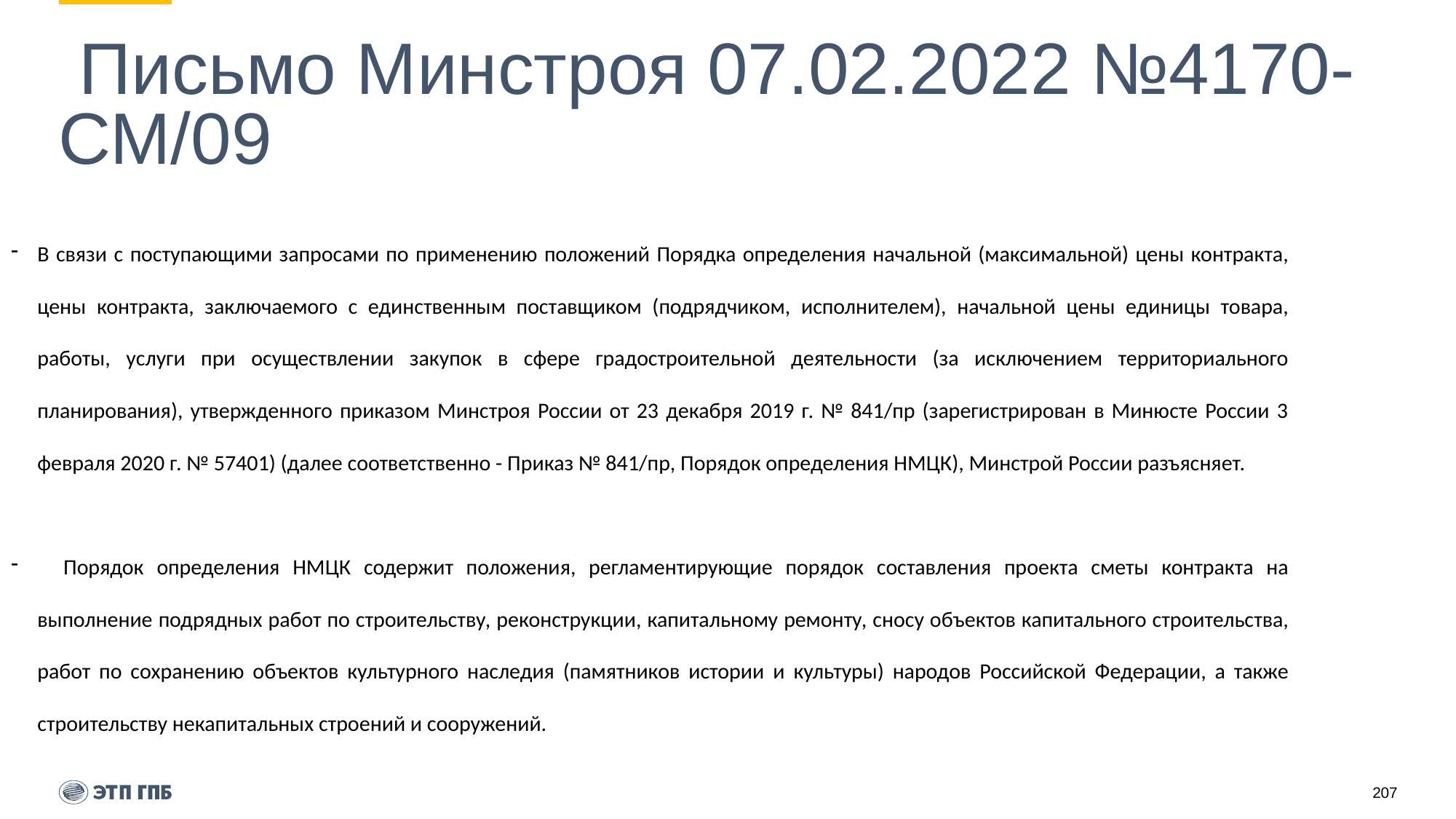

# Письмо Минстроя 07.02.2022 №4170-СМ/09
В связи с поступающими запросами по применению положений Порядка определения начальной (максимальной) цены контракта, цены контракта, заключаемого с единственным поставщиком (подрядчиком, исполнителем), начальной цены единицы товара, работы, услуги при осуществлении закупок в сфере градостроительной деятельности (за исключением территориального планирования), утвержденного приказом Минстроя России от 23 декабря 2019 г. № 841/пр (зарегистрирован в Минюсте России 3 февраля 2020 г. № 57401) (далее соответственно - Приказ № 841/пр, Порядок определения НМЦК), Минстрой России разъясняет.

  Порядок определения НМЦК содержит положения, регламентирующие порядок составления проекта сметы контракта на выполнение подрядных работ по строительству, реконструкции, капитальному ремонту, сносу объектов капитального строительства, работ по сохранению объектов культурного наследия (памятников истории и культуры) народов Российской Федерации, а также строительству некапитальных строений и сооружений.